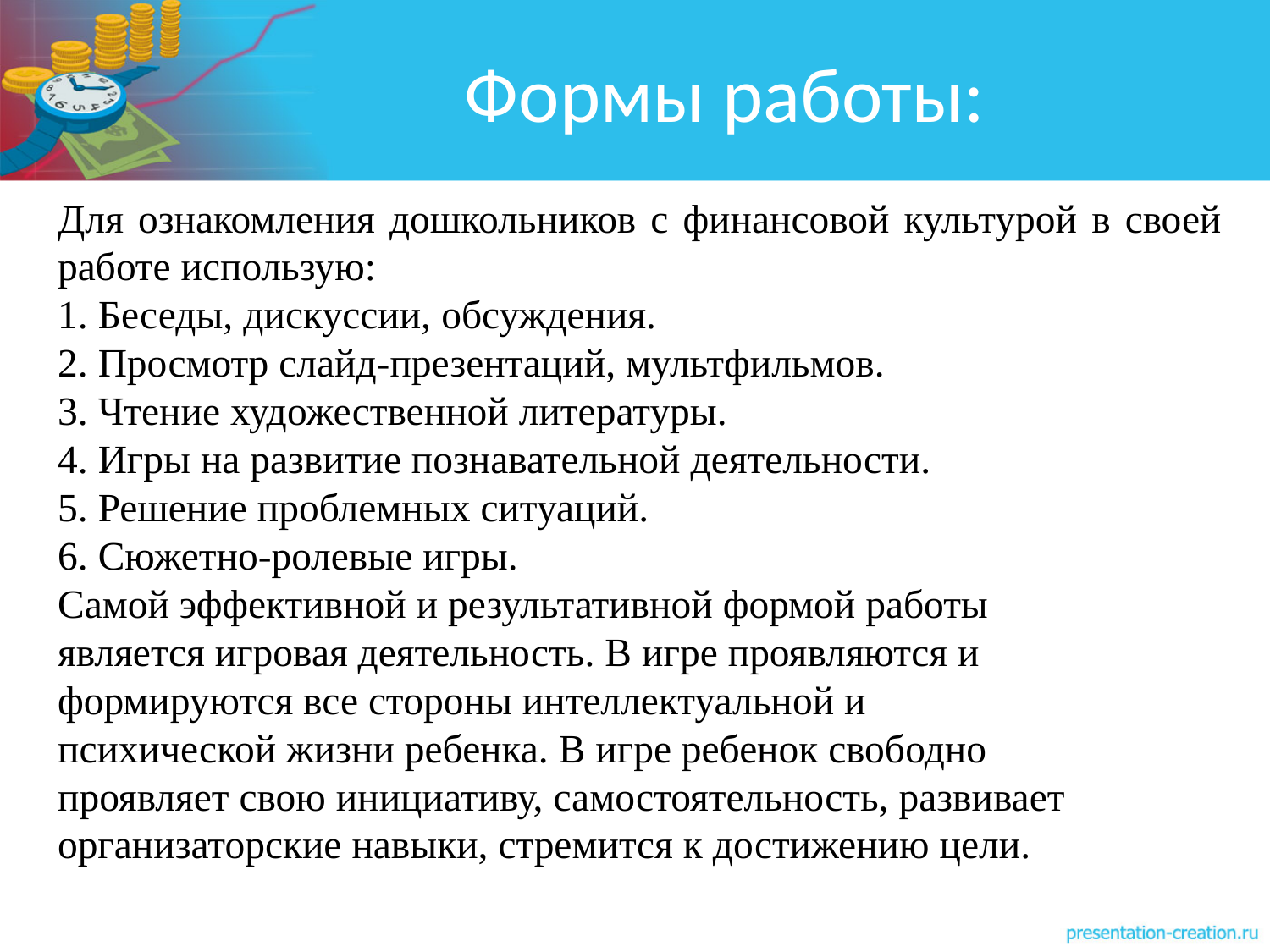

# Формы работы:
Для ознакомления дошкольников с финансовой культурой в своей работе использую:
1. Беседы, дискуссии, обсуждения.
2. Просмотр слайд-презентаций, мультфильмов.
3. Чтение художественной литературы.
4. Игры на развитие познавательной деятельности.
5. Решение проблемных ситуаций.
6. Сюжетно-ролевые игры.
Самой эффективной и результативной формой работы
является игровая деятельность. В игре проявляются и
формируются все стороны интеллектуальной и
психической жизни ребенка. В игре ребенок свободно
проявляет свою инициативу, самостоятельность, развивает
организаторские навыки, стремится к достижению цели.